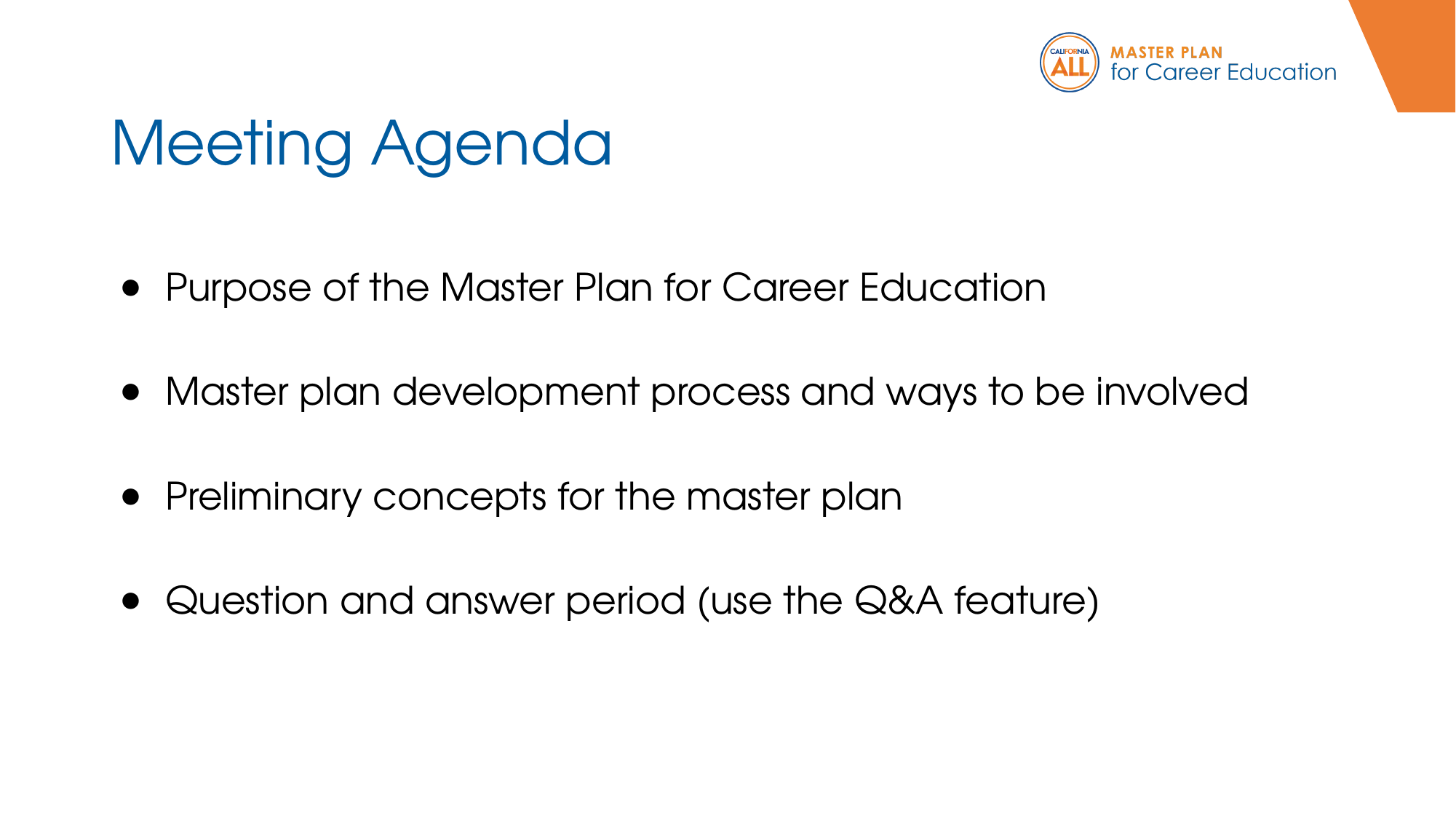

# Meeting Agenda
Purpose of the Master Plan for Career Education

Master plan development process and ways to be involved

Preliminary concepts for the master plan

Question and answer period (use the Q&A feature)